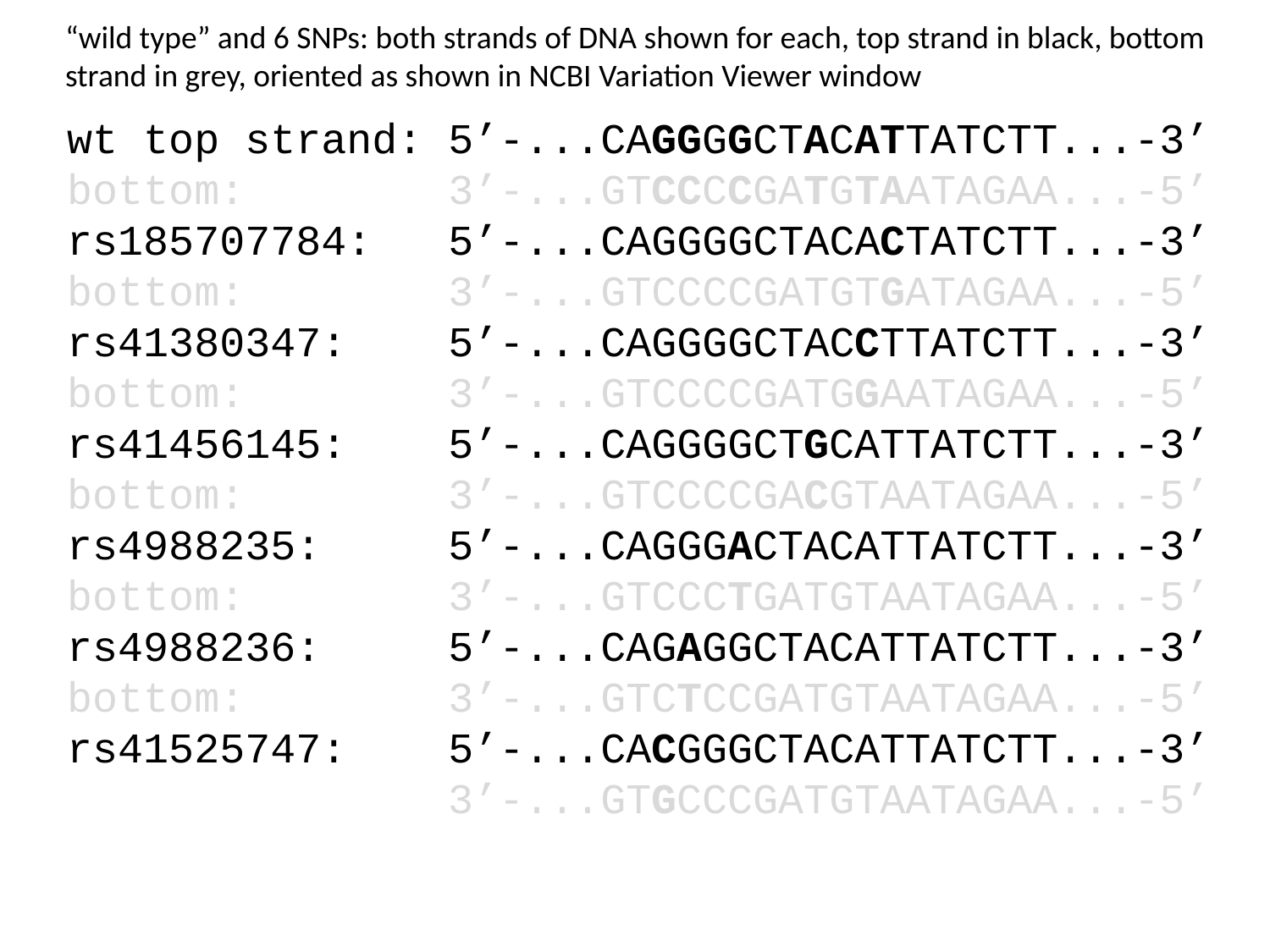

“wild type” and 6 SNPs: both strands of DNA shown for each, top strand in black, bottom strand in grey, oriented as shown in NCBI Variation Viewer window
wt top strand: 5’-...CAGGGGCTACATTATCTT...-3’
bottom:        3’-...GTCCCCGATGTAATAGAA...-5’
rs185707784:   5’-...CAGGGGCTACACTATCTT...-3’
bottom:        3’-...GTCCCCGATGTGATAGAA...-5’
rs41380347:    5’-...CAGGGGCTACCTTATCTT...-3’
bottom:        3’-...GTCCCCGATGGAATAGAA...-5’
rs41456145:    5’-...CAGGGGCTGCATTATCTT...-3’
bottom:        3’-...GTCCCCGACGTAATAGAA...-5’
rs4988235:     5’-...CAGGGACTACATTATCTT...-3’
bottom:        3’-...GTCCCTGATGTAATAGAA...-5’
rs4988236:     5’-...CAGAGGCTACATTATCTT...-3’
bottom:        3’-...GTCTCCGATGTAATAGAA...-5’
rs41525747:    5’-...CACGGGCTACATTATCTT...-3’
               3’-...GTGCCCGATGTAATAGAA...-5’